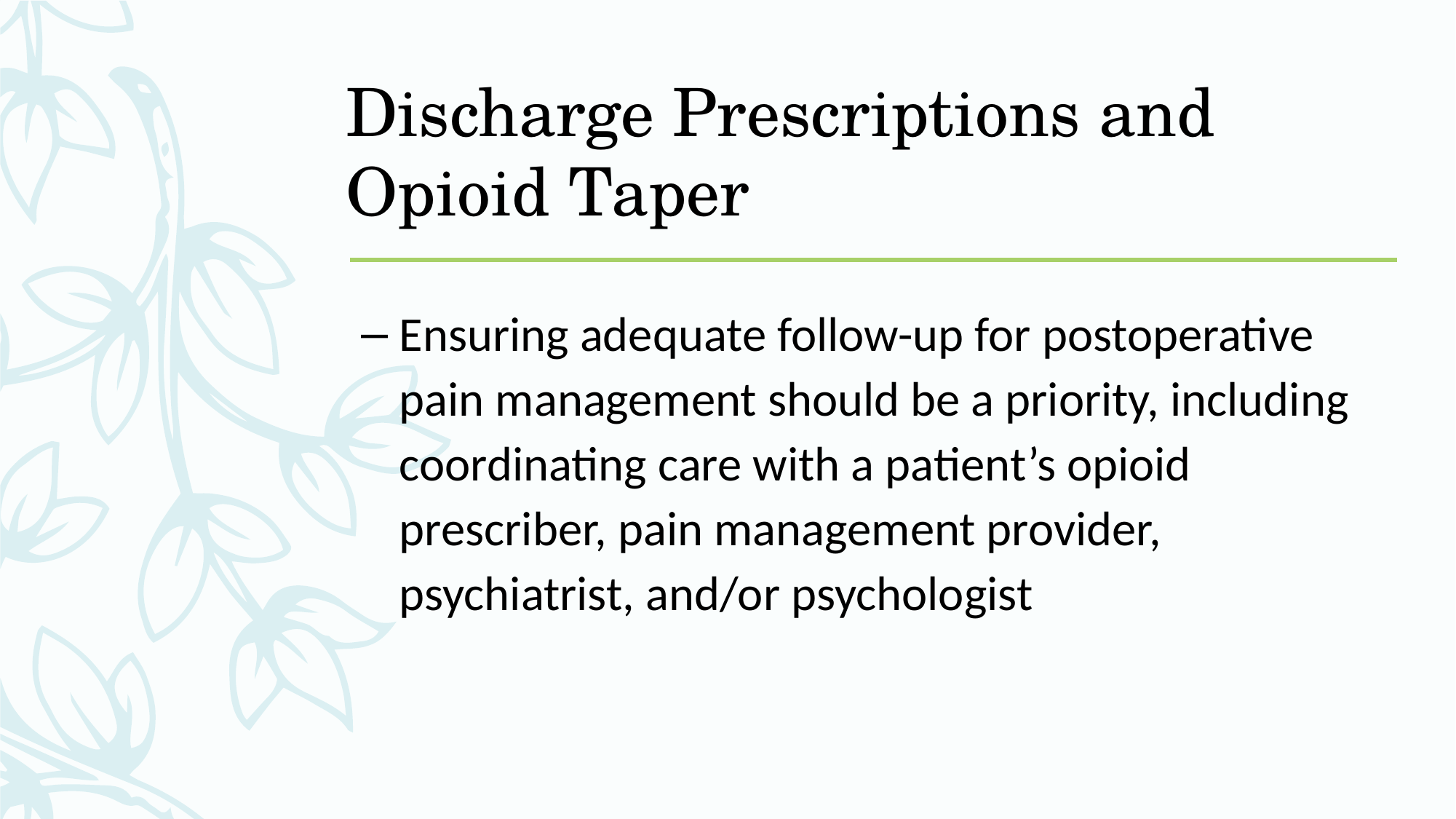

# Discharge Prescriptions and Opioid Taper
Ensuring adequate follow-up for postoperative pain management should be a priority, including coordinating care with a patient’s opioid prescriber, pain management provider, psychiatrist, and/or psychologist